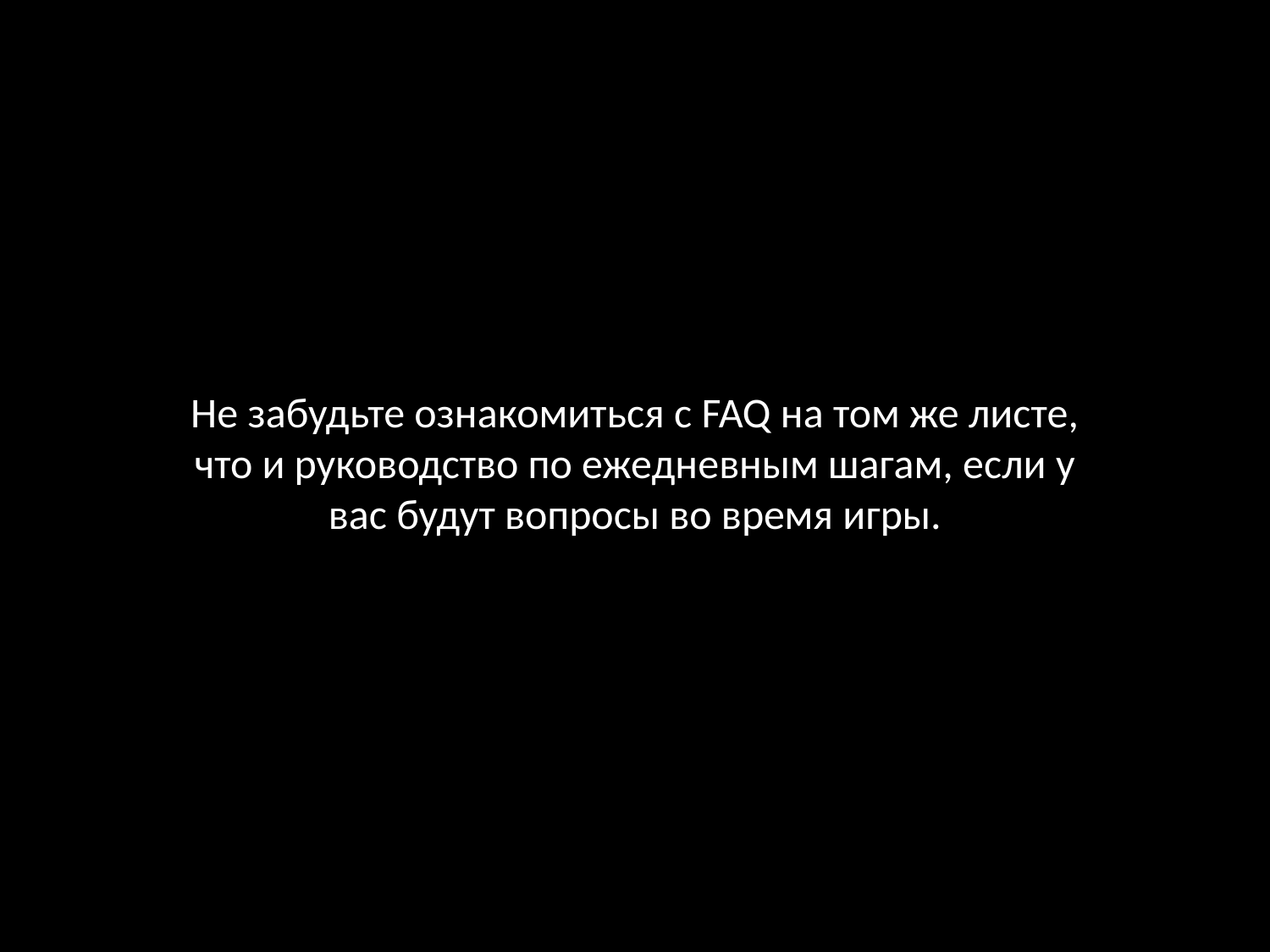

Не забудьте ознакомиться с FAQ на том же листе, что и руководство по ежедневным шагам, если у вас будут вопросы во время игры.